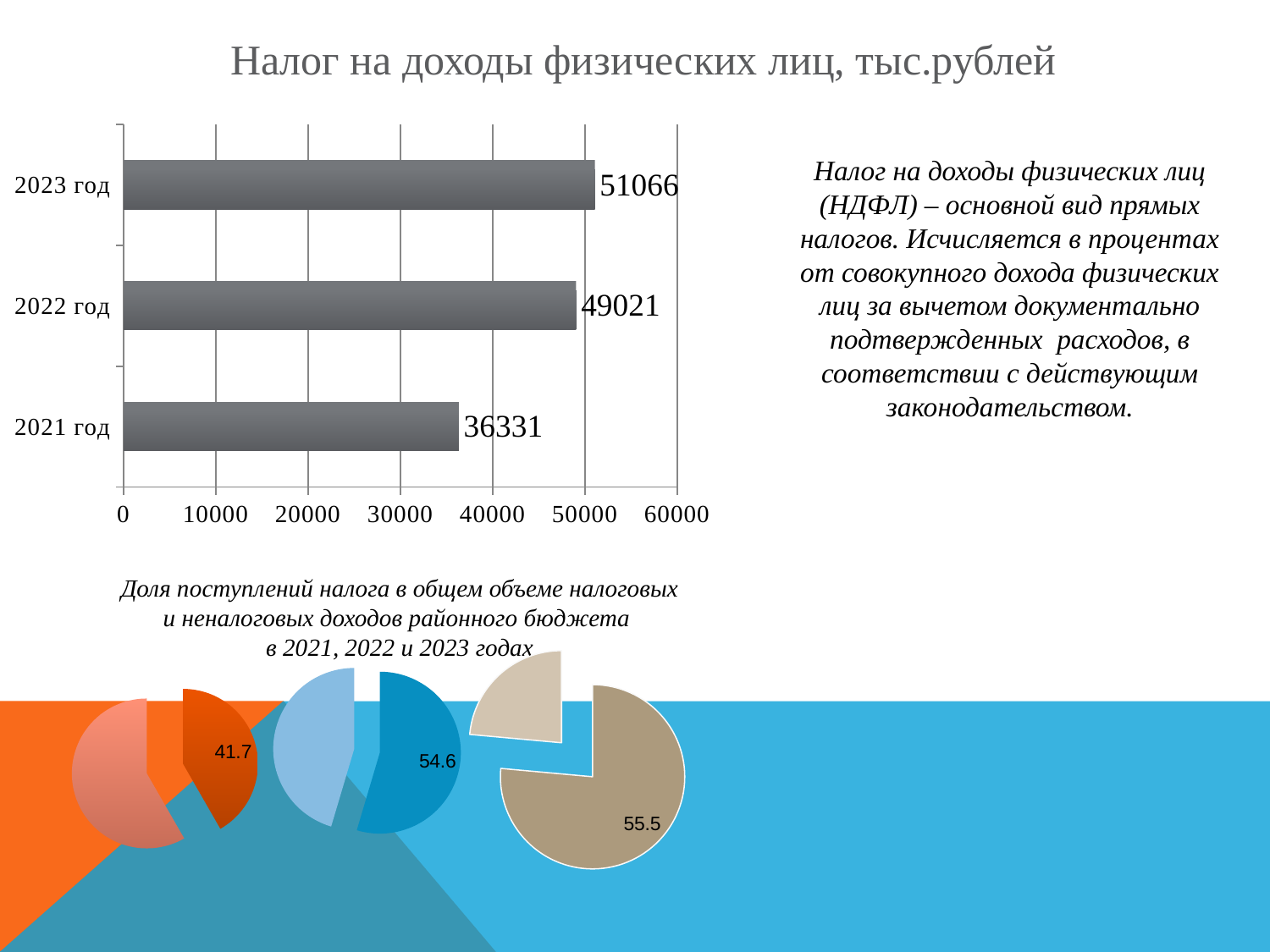

Налог на доходы физических лиц, тыс.рублей

### Chart

| Category | Ряд 1 |
|---|---|
| 2021 год | 36331.0 |
| 2022 год | 49021.0 |
| 2023 год | 51066.0 |
Налог на доходы физических лиц (НДФЛ) – основной вид прямых налогов. Исчисляется в процентах от совокупного дохода физических лиц за вычетом документально подтвержденных  расходов, в соответствии с действующим законодательством.
Доля поступлений налога в общем объеме налоговых и неналоговых доходов районного бюджета
в 2021, 2022 и 2023 годах

### Chart

| Category | Продажи |
|---|---|
| Кв. 1 | 41.7 |
| Кв. 2 | 58.3 |

### Chart

| Category | Продажи |
|---|---|
| Кв. 1 | 54.6 |
| Кв. 2 | 45.4 |

### Chart

| Category | Продажи |
|---|---|
| Кв. 1 | 55.5 |
| Кв. 2 | 17.1 |